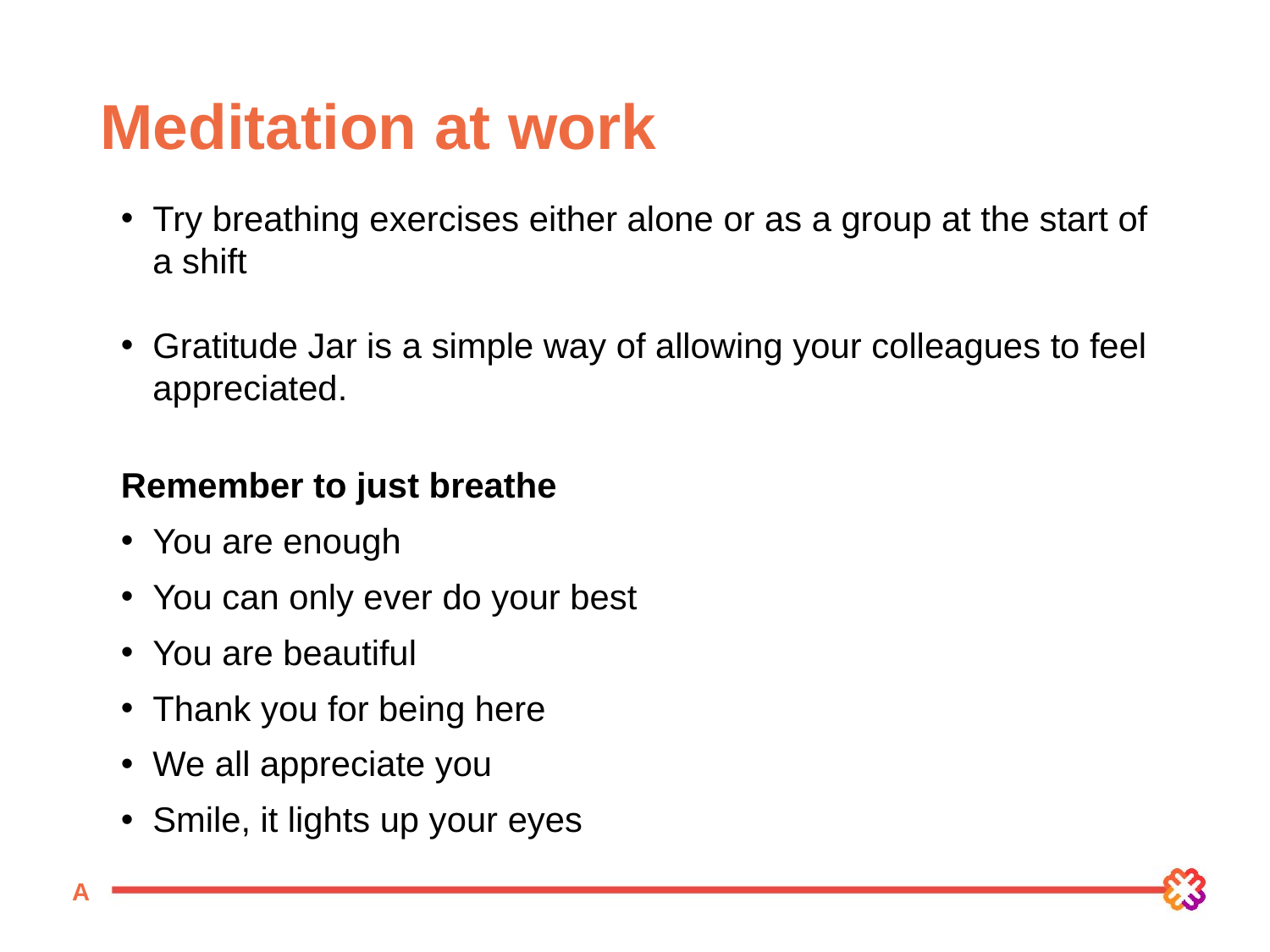

# Meditation at work
Try breathing exercises either alone or as a group at the start of a shift

Gratitude Jar is a simple way of allowing your colleagues to feel appreciated.

Remember to just breathe
You are enough
You can only ever do your best
You are beautiful
Thank you for being here
We all appreciate you
Smile, it lights up your eyes

A